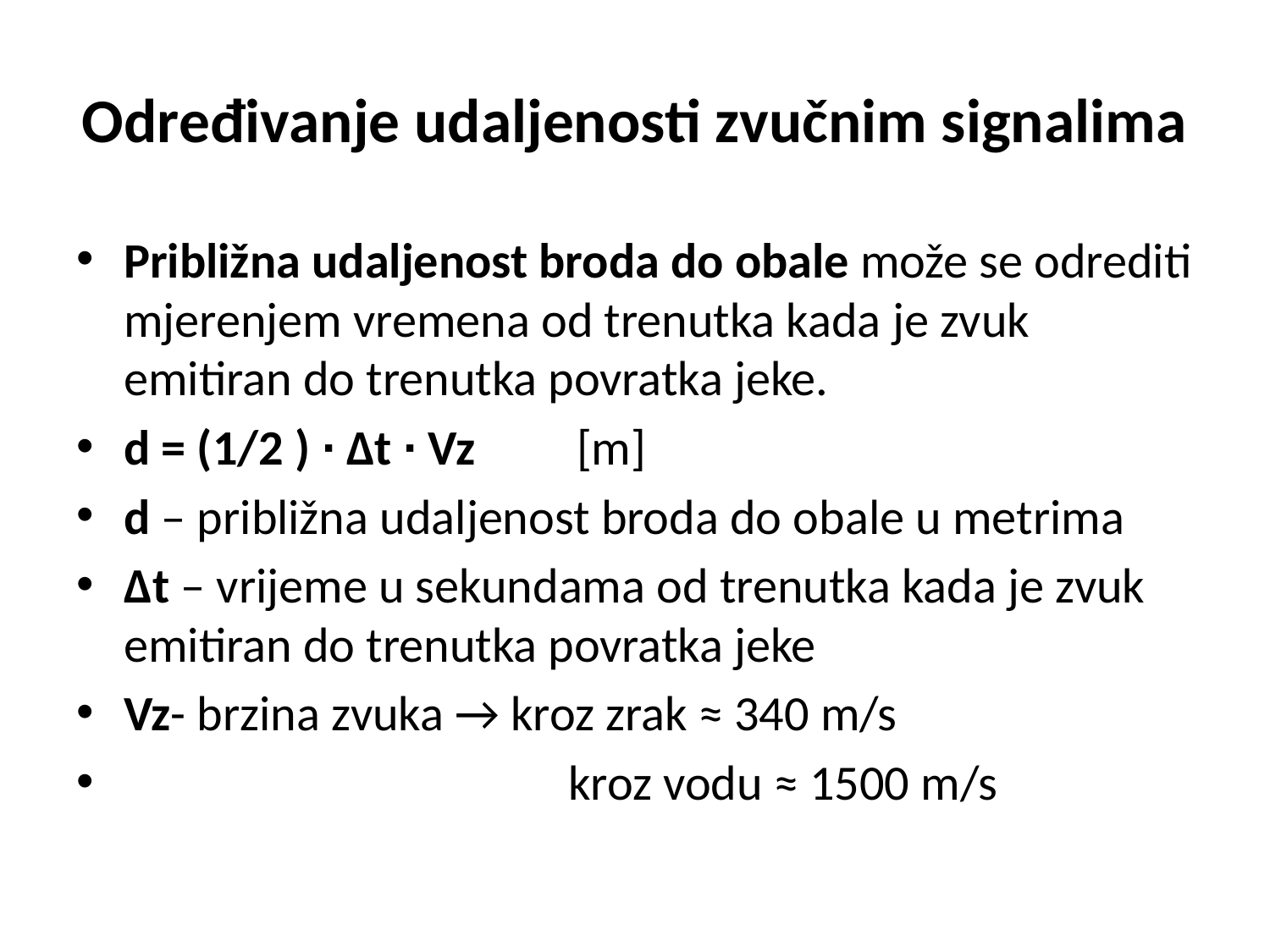

# Određivanje udaljenosti zvučnim signalima
Približna udaljenost broda do obale može se odrediti mjerenjem vremena od trenutka kada je zvuk emitiran do trenutka povratka jeke.
d = (1/2 ) ∙ ∆t ∙ Vz         [m]
d – približna udaljenost broda do obale u metrima
∆t – vrijeme u sekundama od trenutka kada je zvuk emitiran do trenutka povratka jeke
Vz- brzina zvuka → kroz zrak ≈ 340 m/s
		                 kroz vodu ≈ 1500 m/s